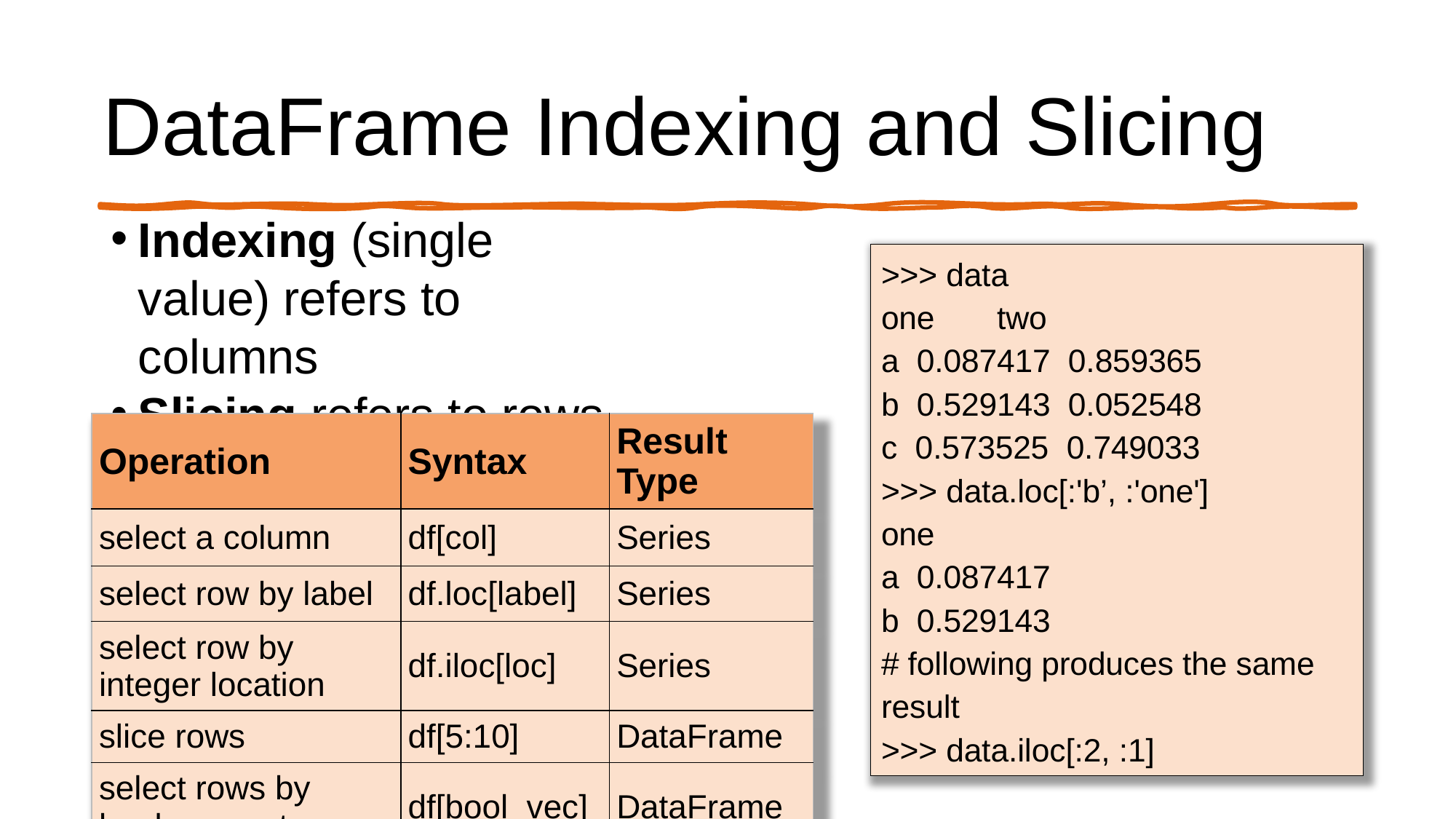

# DataFrame Indexing and Slicing
Indexing (single value) refers to columns
Slicing refers to rows
loc and iloc perform slicing operations
>>> data
one       two
a  0.087417  0.859365
b  0.529143  0.052548
c  0.573525  0.749033
>>> data.loc[:'b’, :'one']
one
a  0.087417
b  0.529143
# following produces the same result
>>> data.iloc[:2, :1]
| Operation | Syntax | Result Type |
| --- | --- | --- |
| select a column | df[col] | Series |
| select row by label | df.loc[label] | Series |
| select row by integer location | df.iloc[loc] | Series |
| slice rows | df[5:10] | DataFrame |
| select rows by boolean vector | df[bool\_vec] | DataFrame |